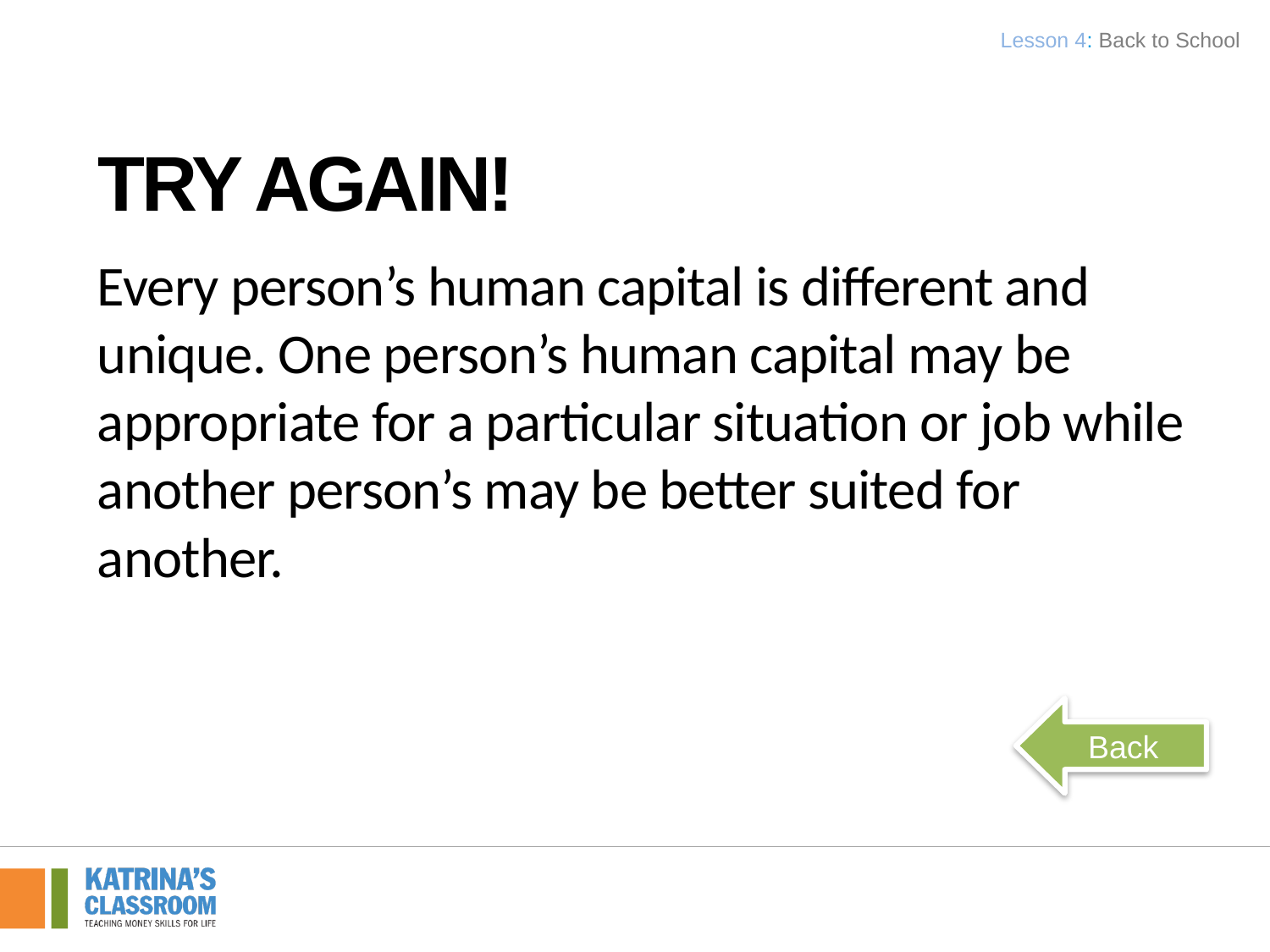

Lesson 4: Back to School
Try Again!
Every person’s human capital is different and unique. One person’s human capital may be appropriate for a particular situation or job while another person’s may be better suited for another.
Back